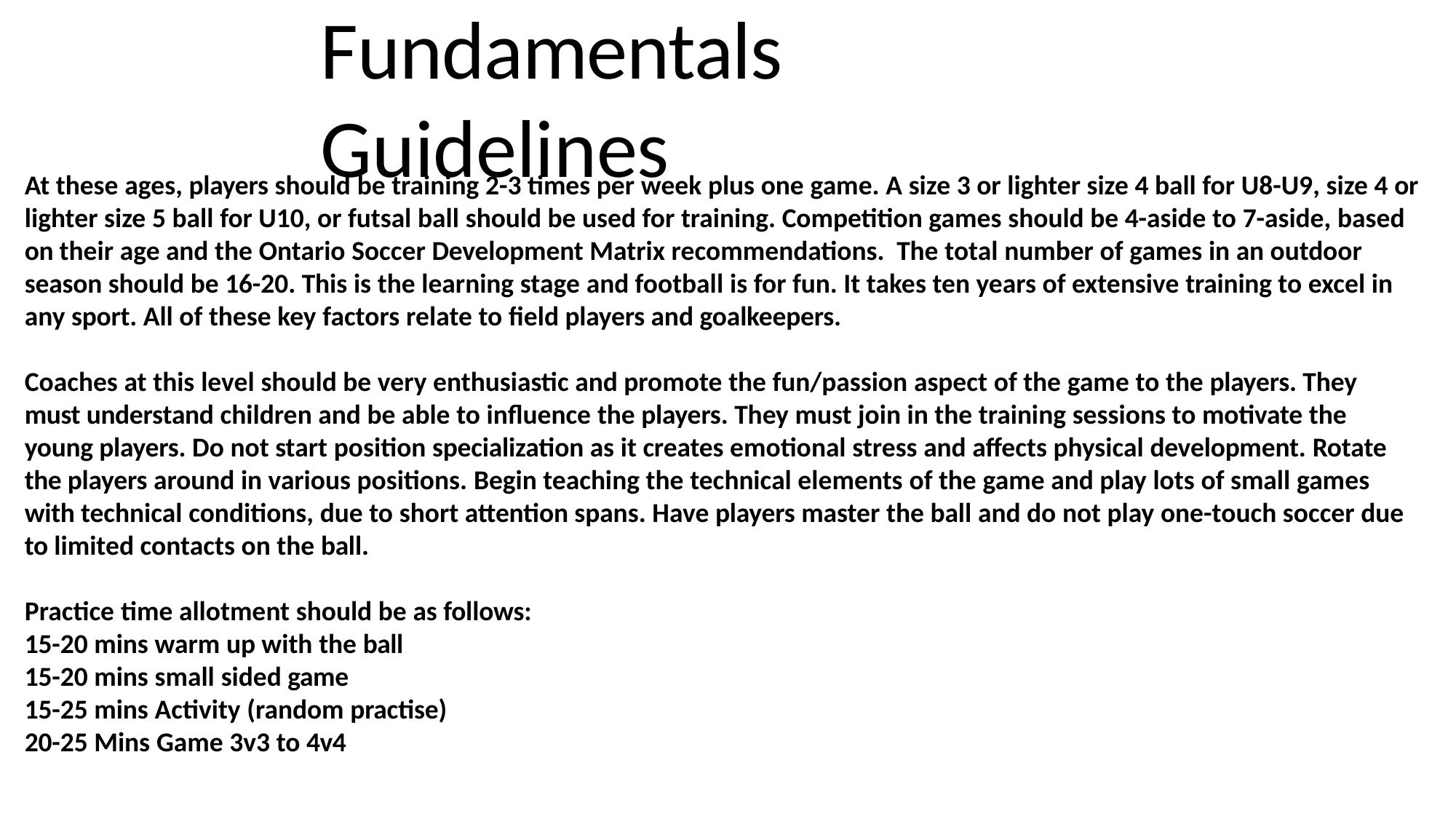

# Fundamentals Guidelines
At these ages, players should be training 2-3 times per week plus one game. A size 3 or lighter size 4 ball for U8-U9, size 4 or lighter size 5 ball for U10, or futsal ball should be used for training. Competition games should be 4-aside to 7-aside, based on their age and the Ontario Soccer Development Matrix recommendations. The total number of games in an outdoor season should be 16-20. This is the learning stage and football is for fun. It takes ten years of extensive training to excel in any sport. All of these key factors relate to field players and goalkeepers.
Coaches at this level should be very enthusiastic and promote the fun/passion aspect of the game to the players. They must understand children and be able to influence the players. They must join in the training sessions to motivate the young players. Do not start position specialization as it creates emotional stress and affects physical development. Rotate the players around in various positions. Begin teaching the technical elements of the game and play lots of small games with technical conditions, due to short attention spans. Have players master the ball and do not play one-touch soccer due to limited contacts on the ball.
Practice time allotment should be as follows:
15-20 mins warm up with the ball
15-20 mins small sided game
15-25 mins Activity (random practise) 20-25 Mins Game 3v3 to 4v4